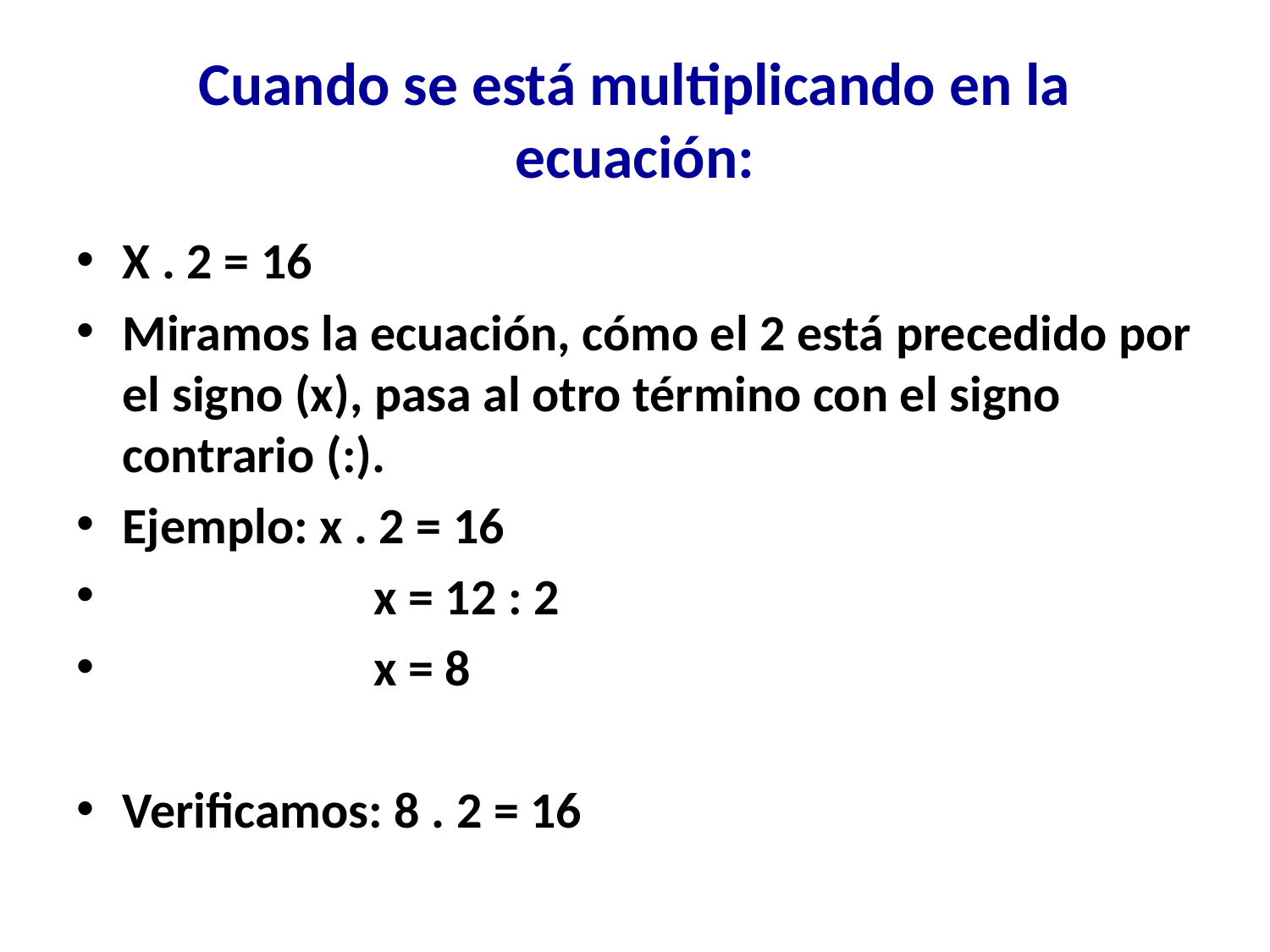

# Cuando se está multiplicando en la ecuación:
X . 2 = 16
Miramos la ecuación, cómo el 2 está precedido por el signo (x), pasa al otro término con el signo contrario (:).
Ejemplo: x . 2 = 16
                      x = 12 : 2
                      x = 8

Verificamos: 8 . 2 = 16